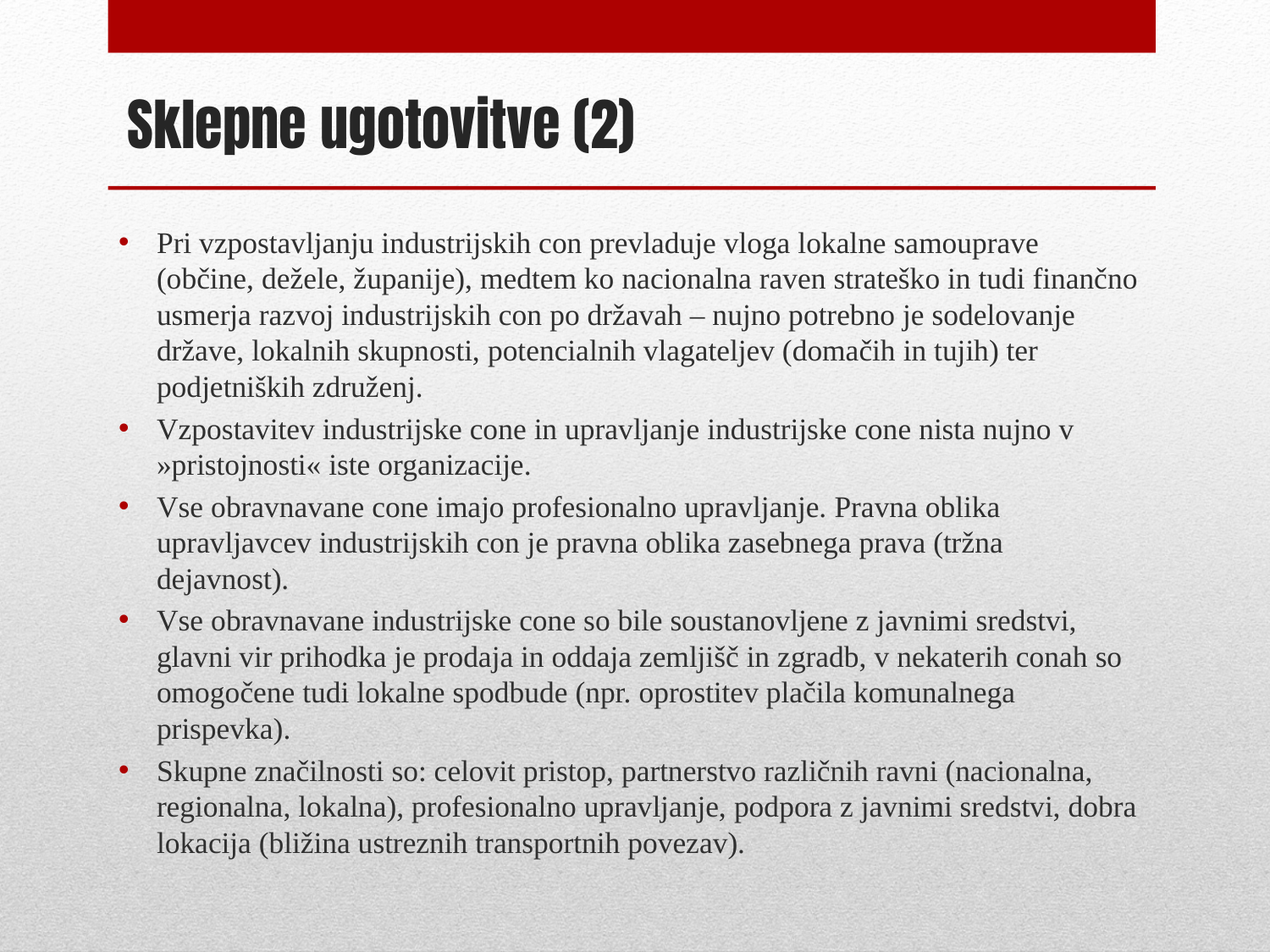

# Sklepne ugotovitve (2)
Pri vzpostavljanju industrijskih con prevladuje vloga lokalne samouprave (občine, dežele, županije), medtem ko nacionalna raven strateško in tudi finančno usmerja razvoj industrijskih con po državah – nujno potrebno je sodelovanje države, lokalnih skupnosti, potencialnih vlagateljev (domačih in tujih) ter podjetniških združenj.
Vzpostavitev industrijske cone in upravljanje industrijske cone nista nujno v »pristojnosti« iste organizacije.
Vse obravnavane cone imajo profesionalno upravljanje. Pravna oblika upravljavcev industrijskih con je pravna oblika zasebnega prava (tržna dejavnost).
Vse obravnavane industrijske cone so bile soustanovljene z javnimi sredstvi, glavni vir prihodka je prodaja in oddaja zemljišč in zgradb, v nekaterih conah so omogočene tudi lokalne spodbude (npr. oprostitev plačila komunalnega prispevka).
Skupne značilnosti so: celovit pristop, partnerstvo različnih ravni (nacionalna, regionalna, lokalna), profesionalno upravljanje, podpora z javnimi sredstvi, dobra lokacija (bližina ustreznih transportnih povezav).